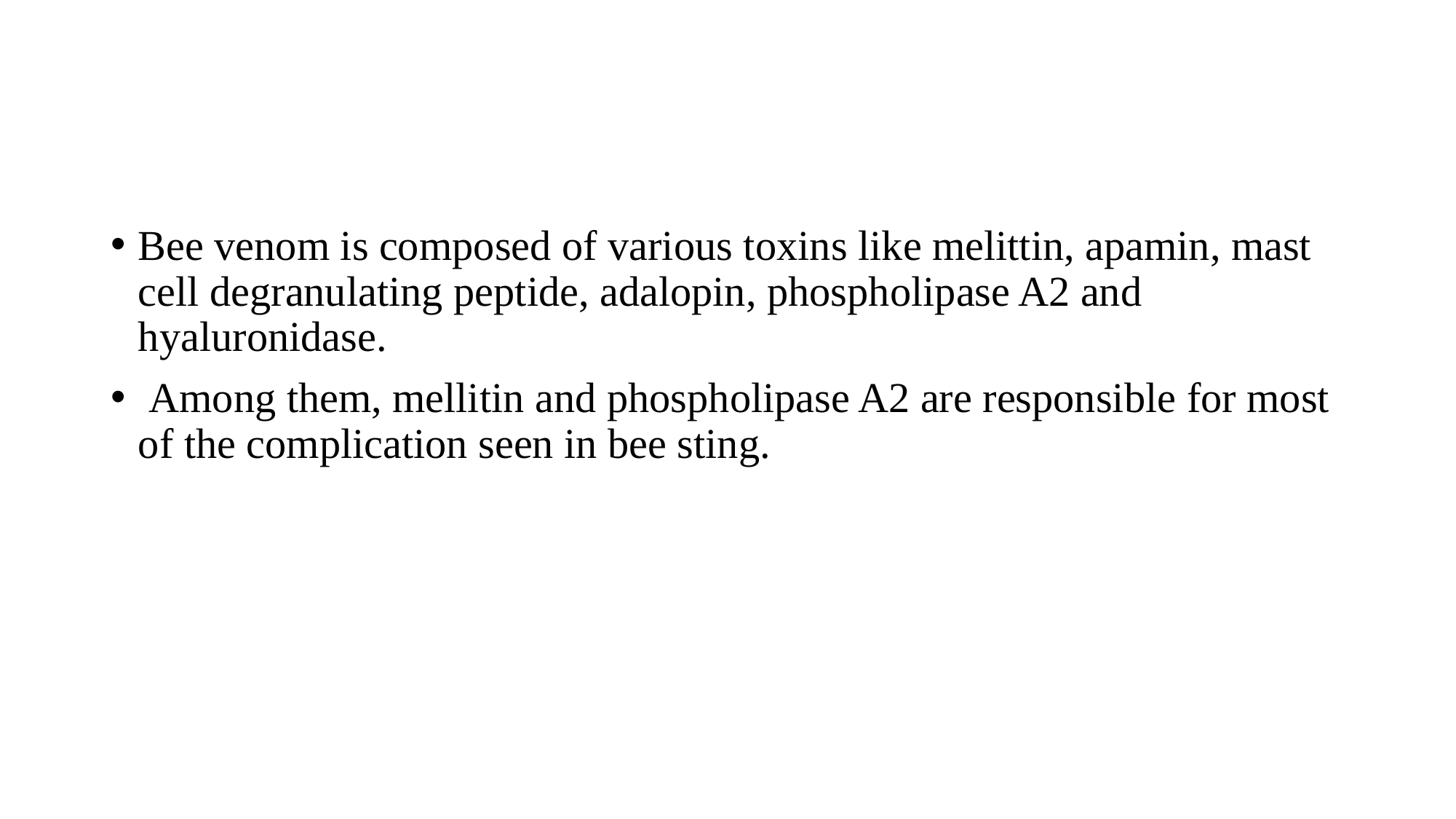

#
Bee venom is composed of various toxins like melittin, apamin, mast cell degranulating peptide, adalopin, phospholipase A2 and hyaluronidase.
 Among them, mellitin and phospholipase A2 are responsible for most of the complication seen in bee sting.